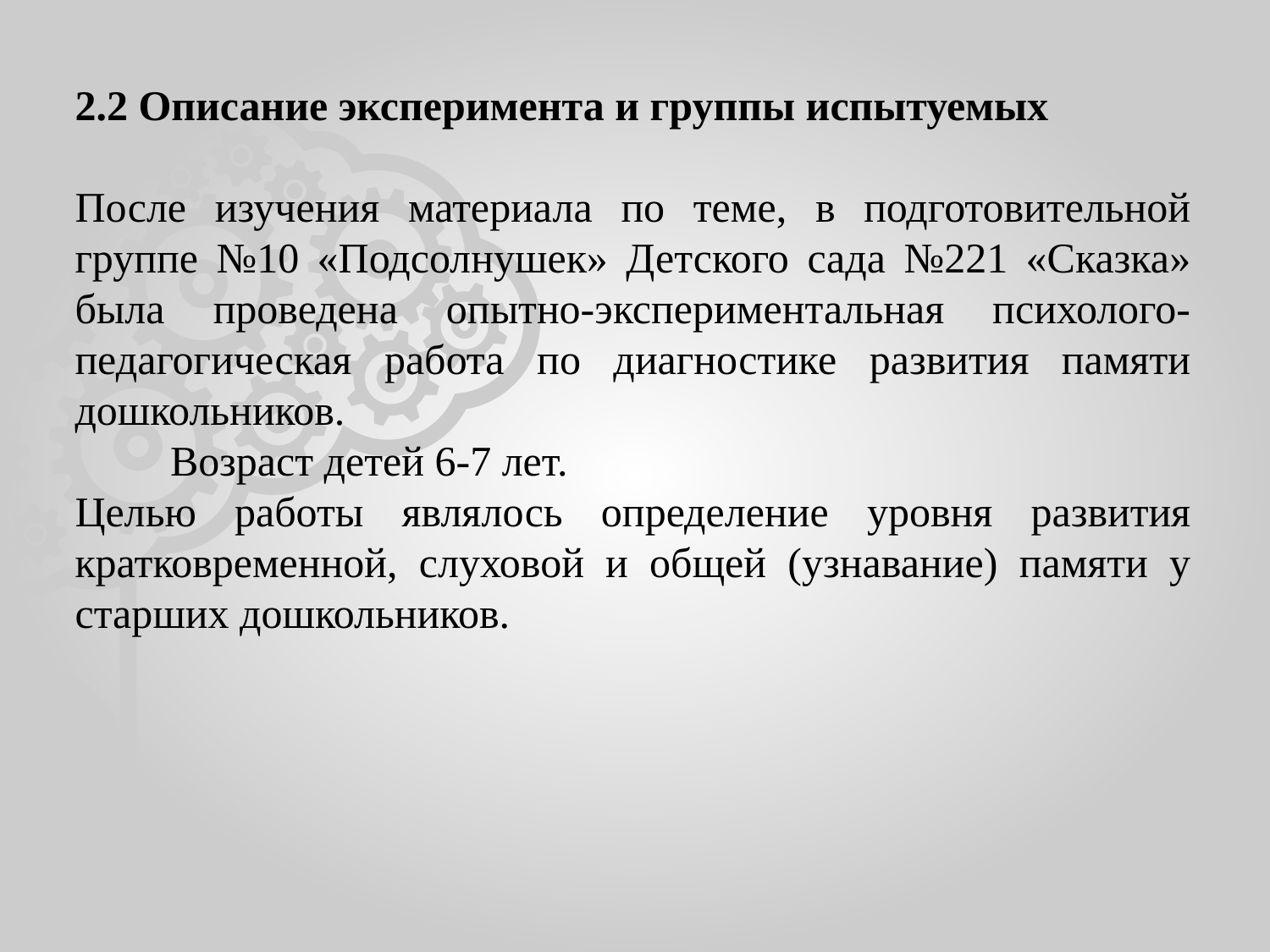

2.2 Описание эксперимента и группы испытуемых

После изучения материала по теме, в подготовительной группе №10 «Подсолнушек» Детского сада №221 «Сказка» была проведена опытно-экспериментальная психолого-педагогическая работа по диагностике развития памяти дошкольников.
         Возраст детей 6-7 лет.
Целью работы являлось определение уровня развития кратковременной, слуховой и общей (узнавание) памяти у старших дошкольников.